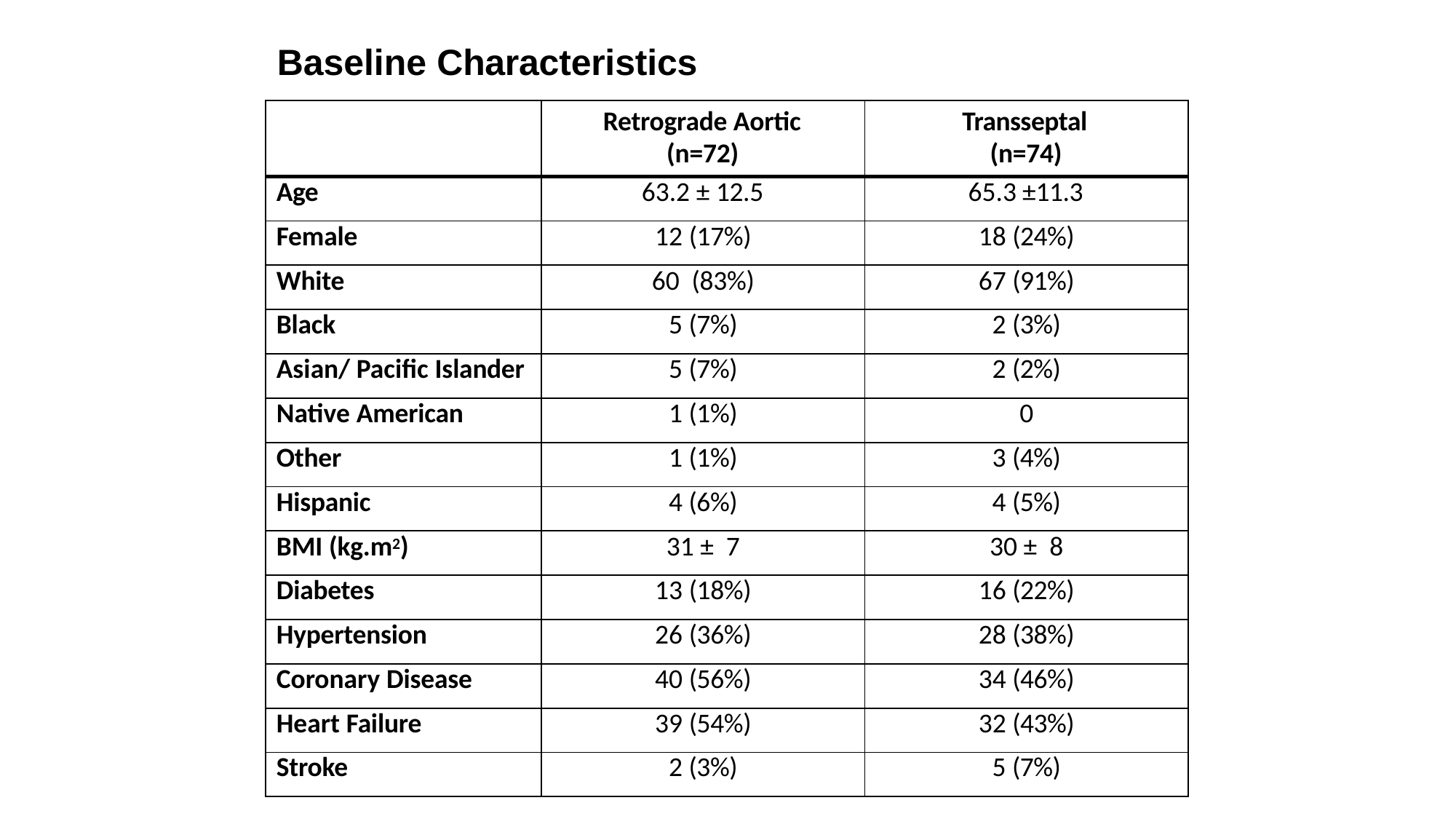

# Baseline Characteristics
|  | Retrograde Aortic (n=72) | Transseptal (n=74) |
| --- | --- | --- |
| Age | 63.2 ± 12.5 | 65.3 ±11.3 |
| Female | 12 (17%) | 18 (24%) |
| White | 60 (83%) | 67 (91%) |
| Black | 5 (7%) | 2 (3%) |
| Asian/ Pacific Islander | 5 (7%) | 2 (2%) |
| Native American | 1 (1%) | 0 |
| Other | 1 (1%) | 3 (4%) |
| Hispanic | 4 (6%) | 4 (5%) |
| BMI (kg.m2) | 31 ± 7 | 30 ± 8 |
| Diabetes | 13 (18%) | 16 (22%) |
| Hypertension | 26 (36%) | 28 (38%) |
| Coronary Disease | 40 (56%) | 34 (46%) |
| Heart Failure | 39 (54%) | 32 (43%) |
| Stroke | 2 (3%) | 5 (7%) |